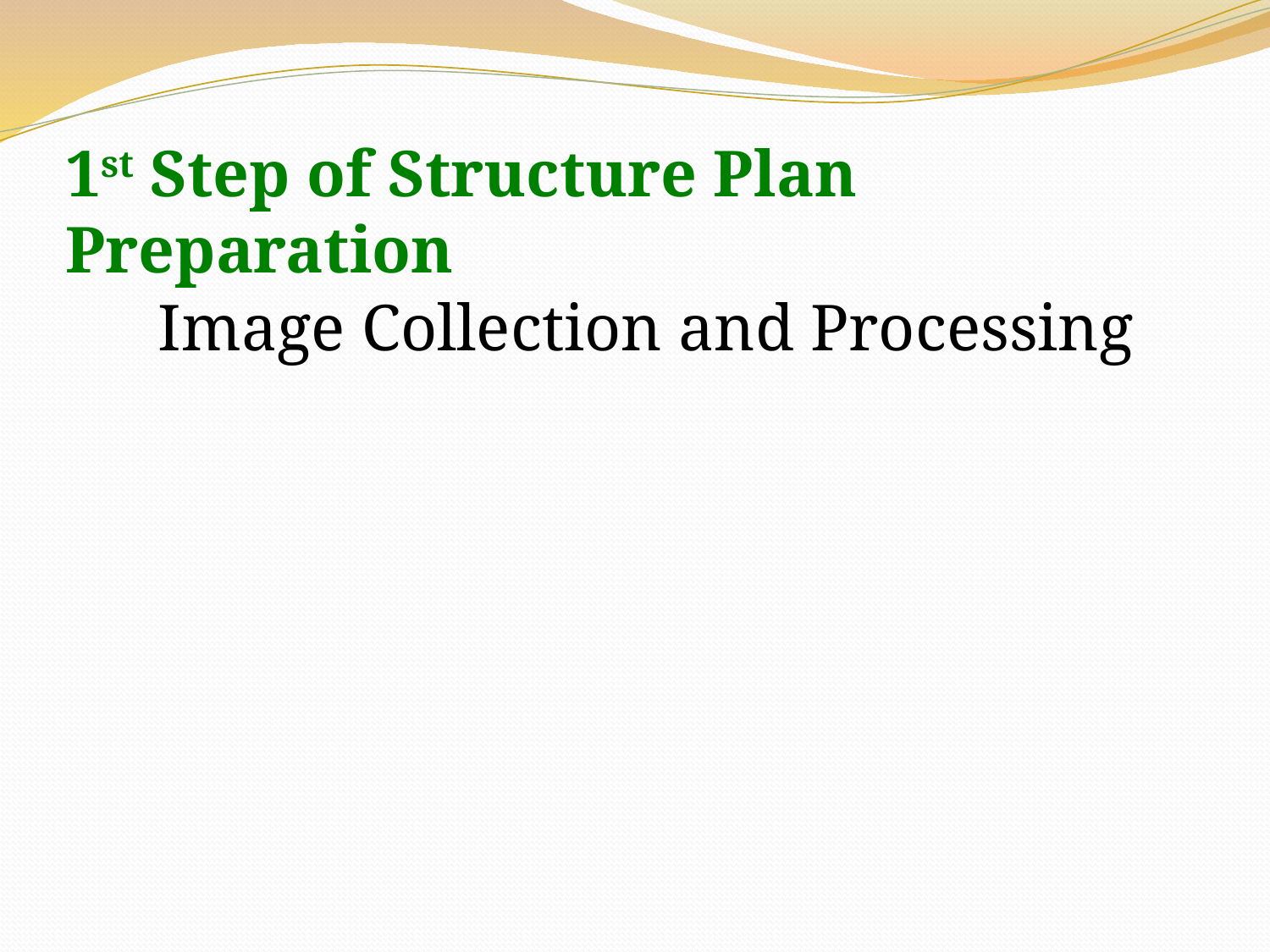

1st Step of Structure Plan Preparation
Image Collection and Processing